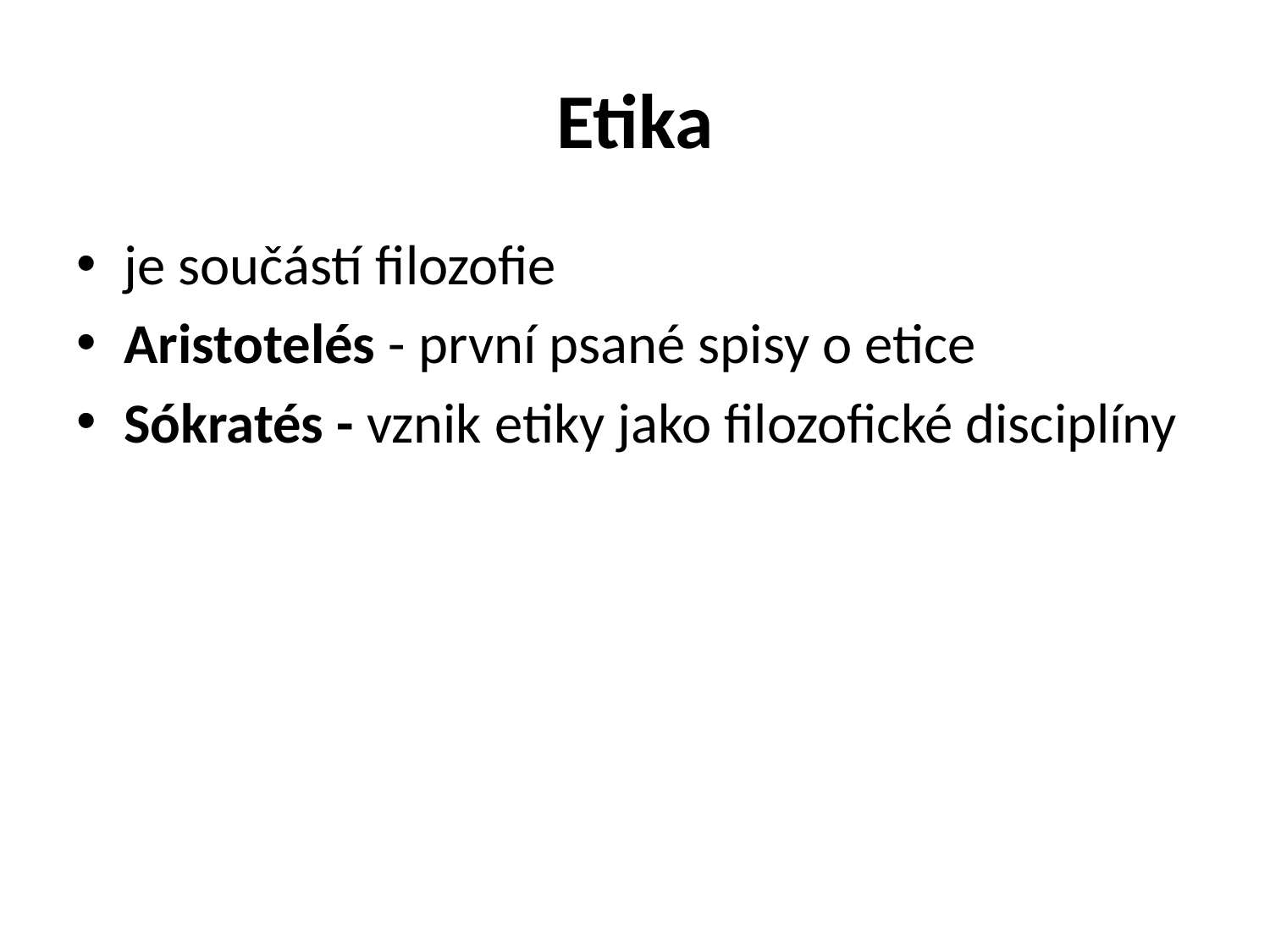

# Etika
je součástí filozofie
Aristotelés - první psané spisy o etice
Sókratés - vznik etiky jako filozofické disciplíny